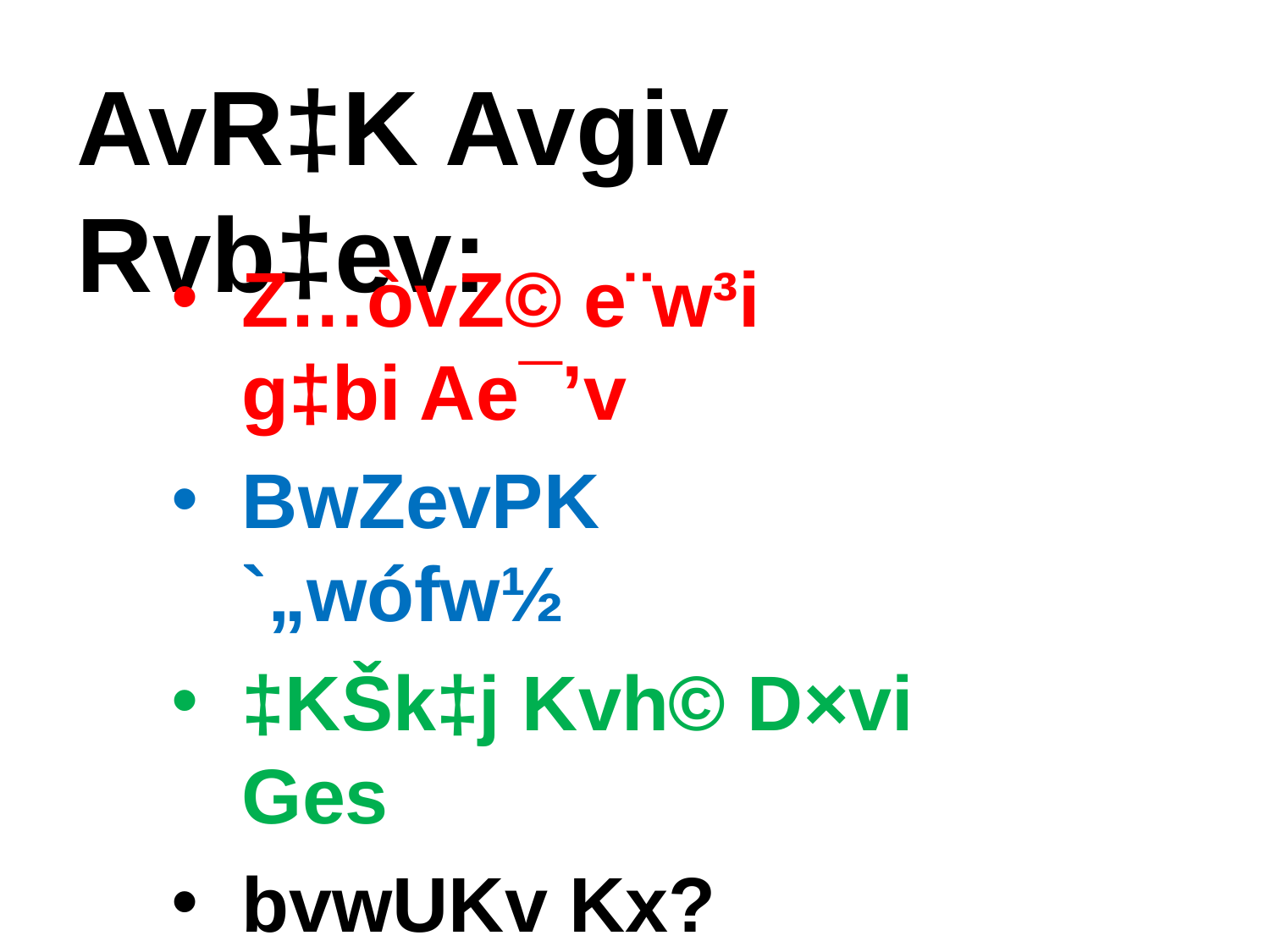

AvR‡K Avgiv Rvb‡ev:
Z…òvZ© e¨w³i g‡bi Ae¯’v
BwZevPK `„wófw½
‡KŠk‡j Kvh© D×vi Ges
bvwUKv Kx?